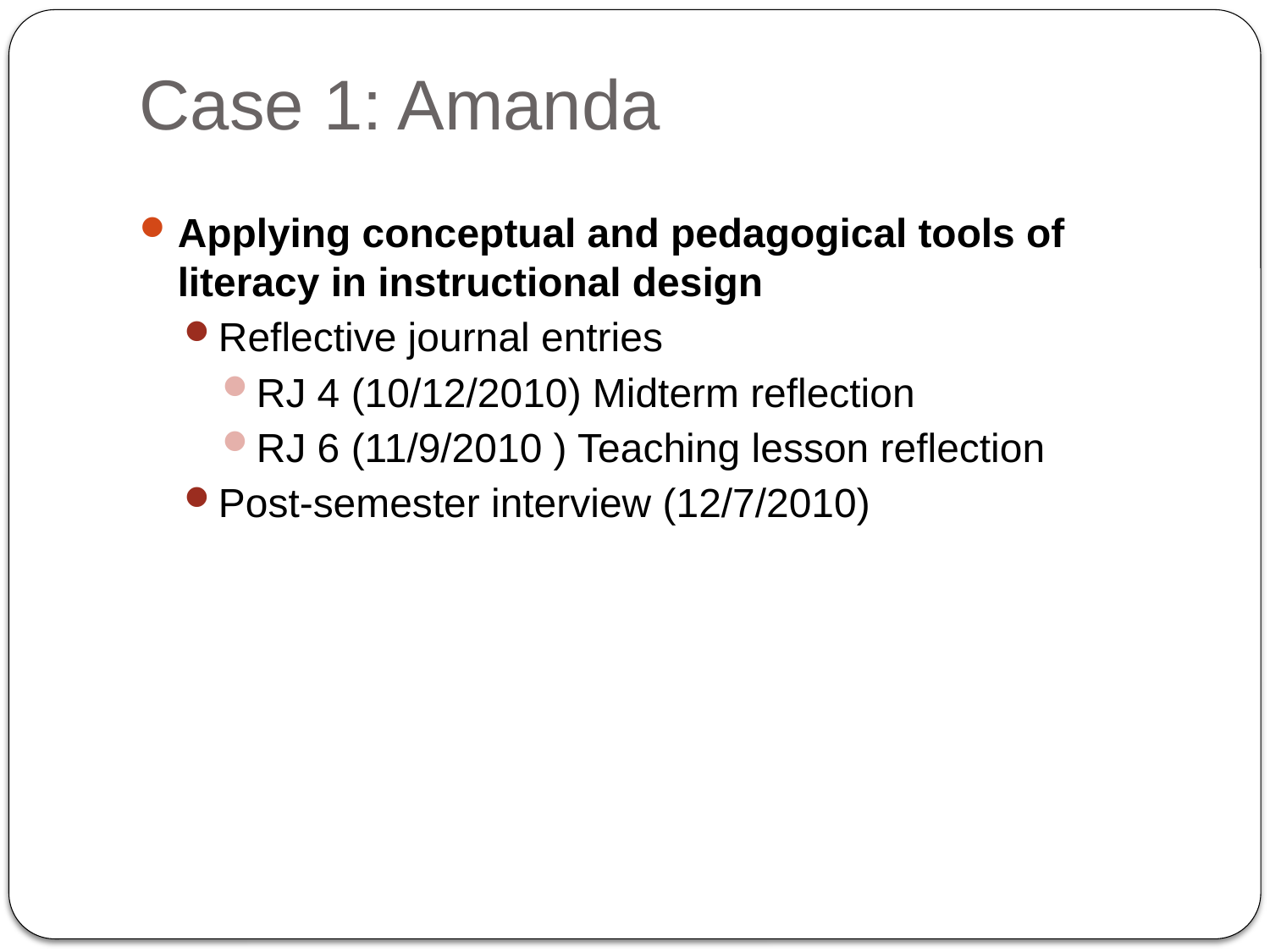

# Case 1: Amanda
Applying conceptual and pedagogical tools of literacy in instructional design
Reflective journal entries
RJ 4 (10/12/2010) Midterm reflection
RJ 6 (11/9/2010 ) Teaching lesson reflection
Post-semester interview (12/7/2010)